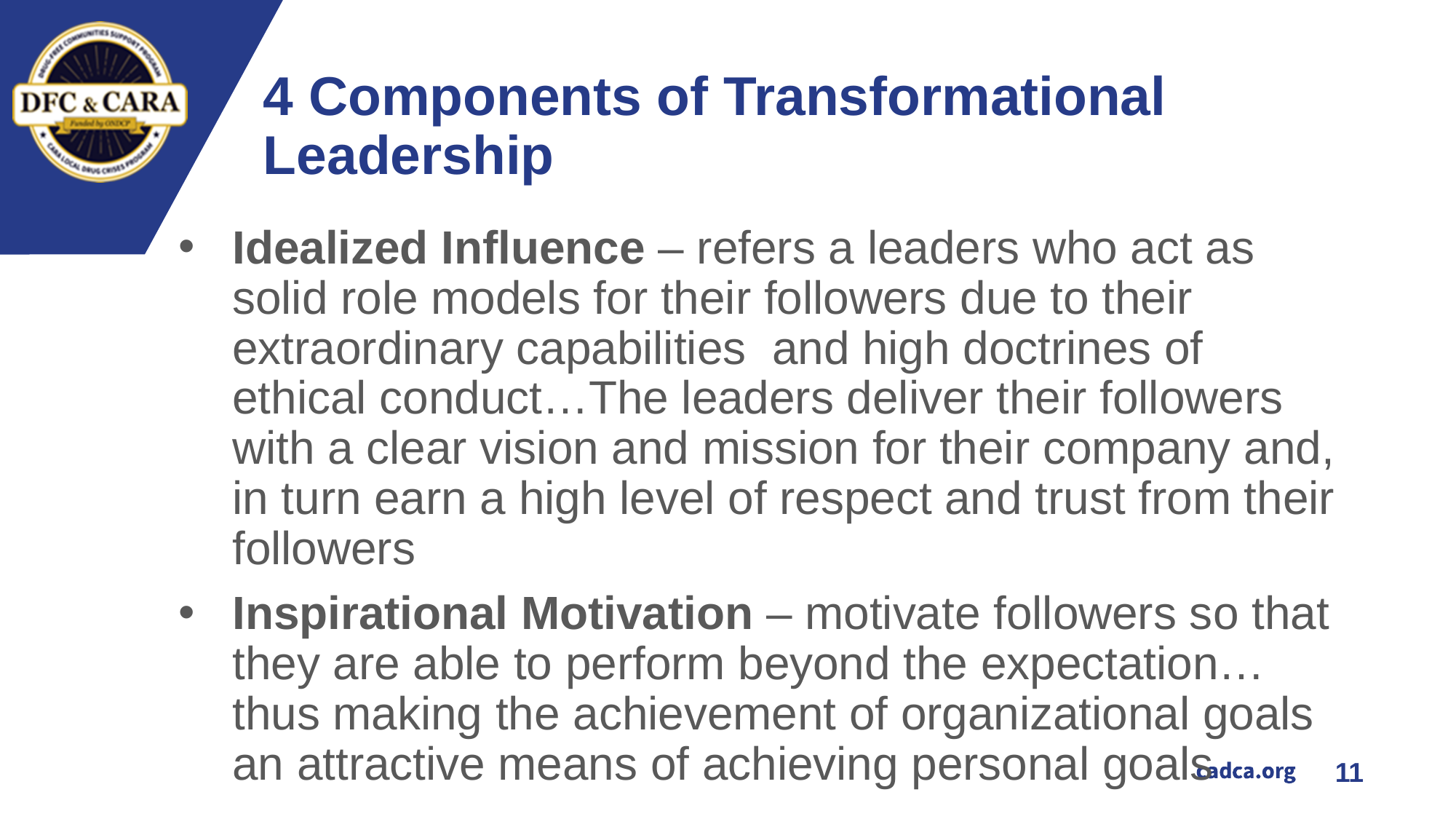

# 4 Components of Transformational Leadership
Idealized Influence – refers a leaders who act as solid role models for their followers due to their extraordinary capabilities  and high doctrines of ethical conduct…The leaders deliver their followers with a clear vision and mission for their company and, in turn earn a high level of respect and trust from their followers
Inspirational Motivation – motivate followers so that they are able to perform beyond the expectation…thus making the achievement of organizational goals an attractive means of achieving personal goals